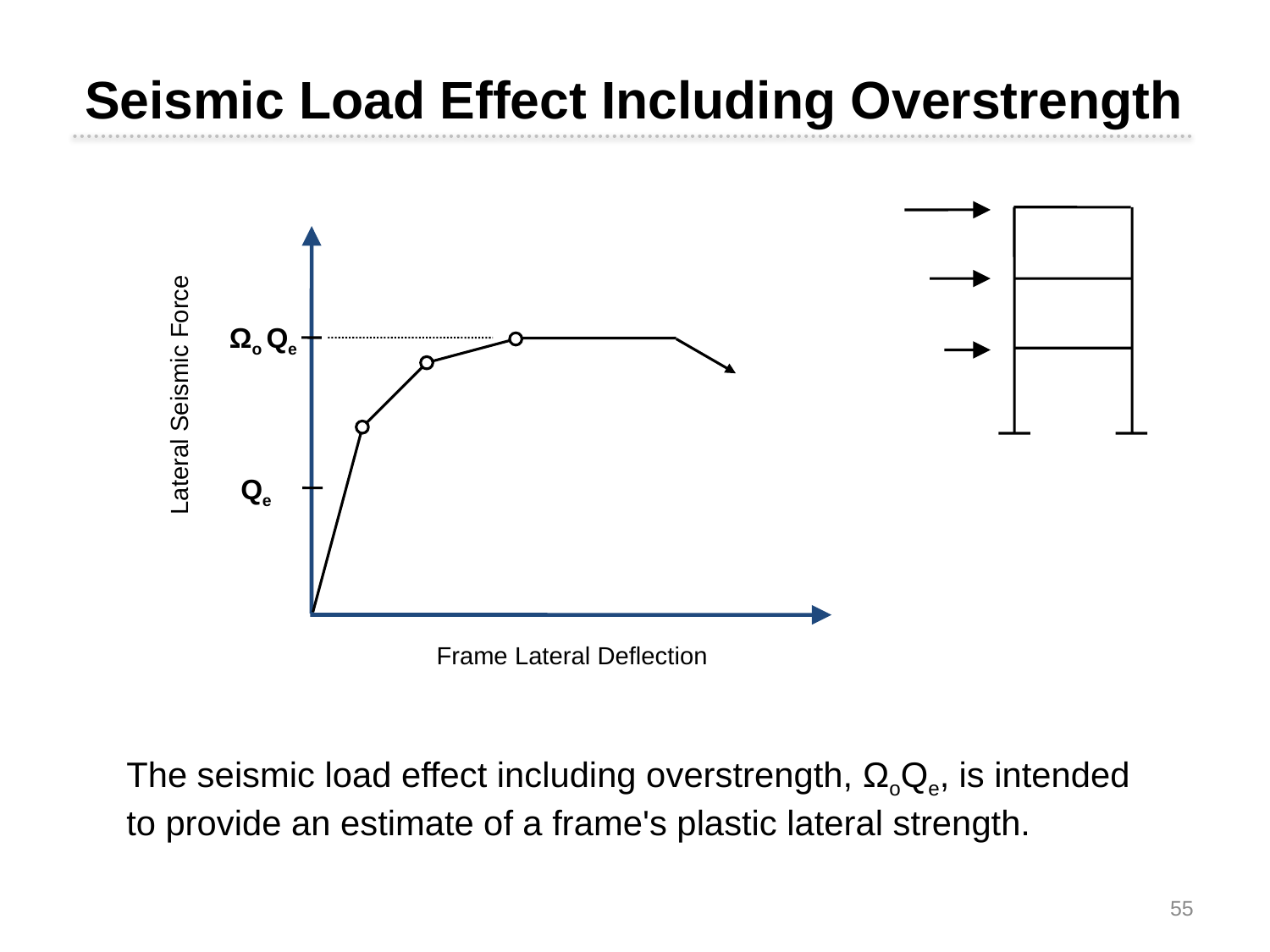

Seismic Load Effect Including Overstrength

Ωo Qe

Lateral Seismic Force

Qe

Frame Lateral Deflection
The seismic load effect including overstrength, ΩoQe, is intended to provide an estimate of a frame's plastic lateral strength.
55